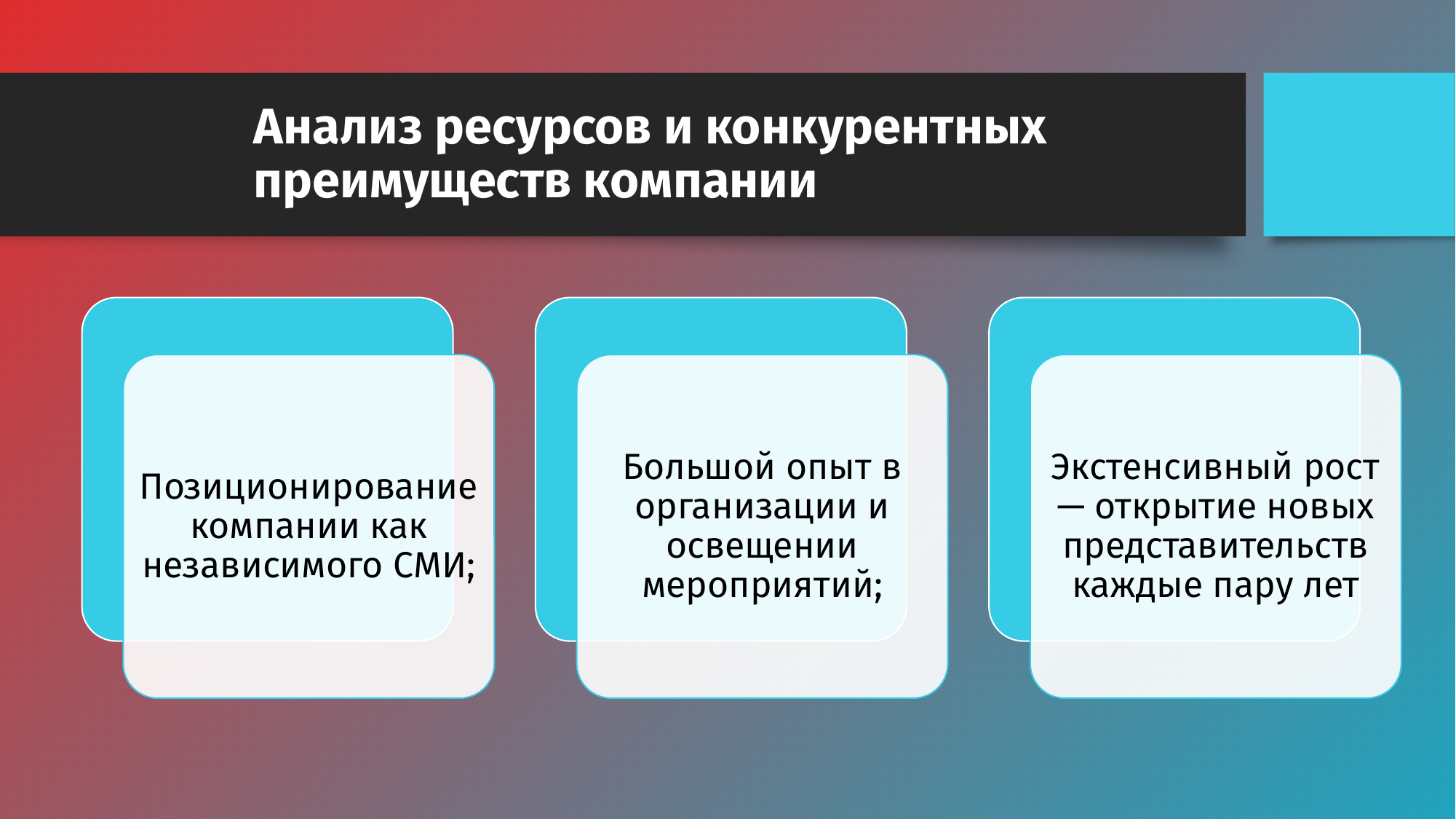

# Анализ ресурсов и конкурентных преимуществ компании

Позиционирование компании как независимого СМИ;
Большой опыт в организации и освещении мероприятий;
Экстенсивный рост — открытие новых представительств каждые пару лет